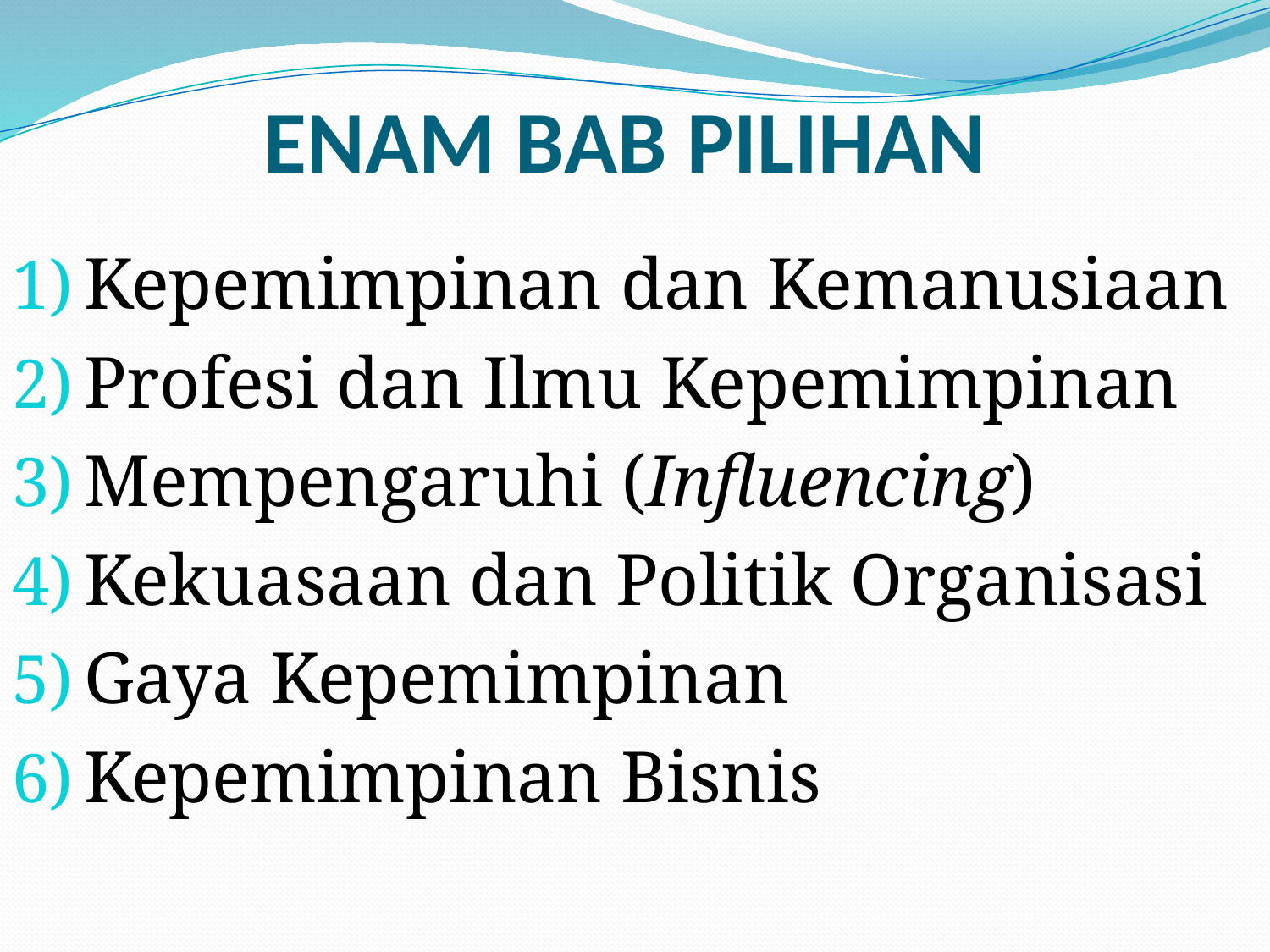

# ENAM BAB PILIHAN
Kepemimpinan dan Kemanusiaan
Profesi dan Ilmu Kepemimpinan
Mempengaruhi (Influencing)
Kekuasaan dan Politik Organisasi
Gaya Kepemimpinan
Kepemimpinan Bisnis